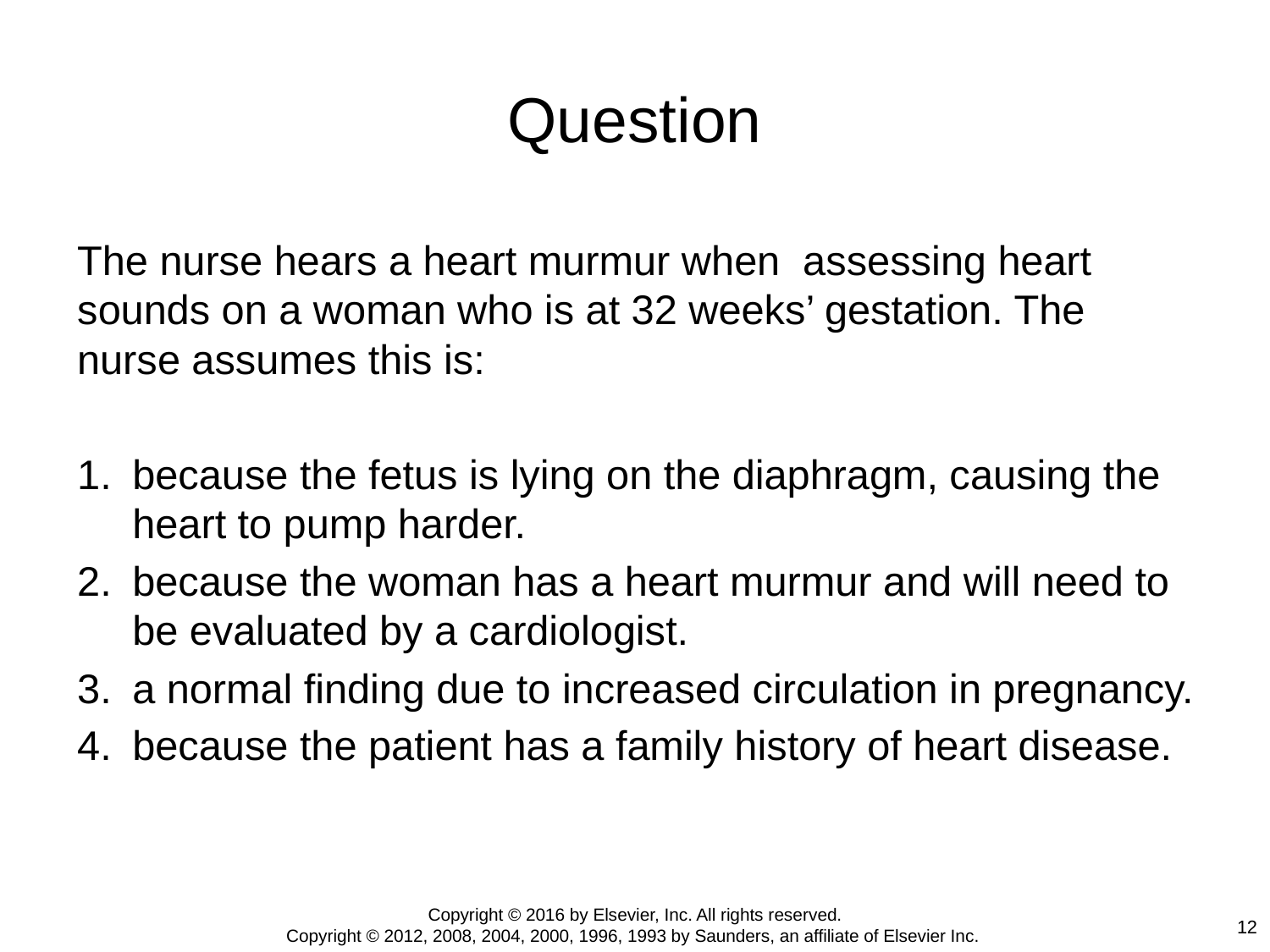

# Question
The nurse hears a heart murmur when  assessing heart sounds on a woman who is at 32 weeks’ gestation. The nurse assumes this is:

because the fetus is lying on the diaphragm, causing the heart to pump harder.
because the woman has a heart murmur and will need to be evaluated by a cardiologist.
a normal finding due to increased circulation in pregnancy.
because the patient has a family history of heart disease.

Copyright © 2016 by Elsevier, Inc. All rights reserved.
Copyright © 2012, 2008, 2004, 2000, 1996, 1993 by Saunders, an affiliate of Elsevier Inc.
12